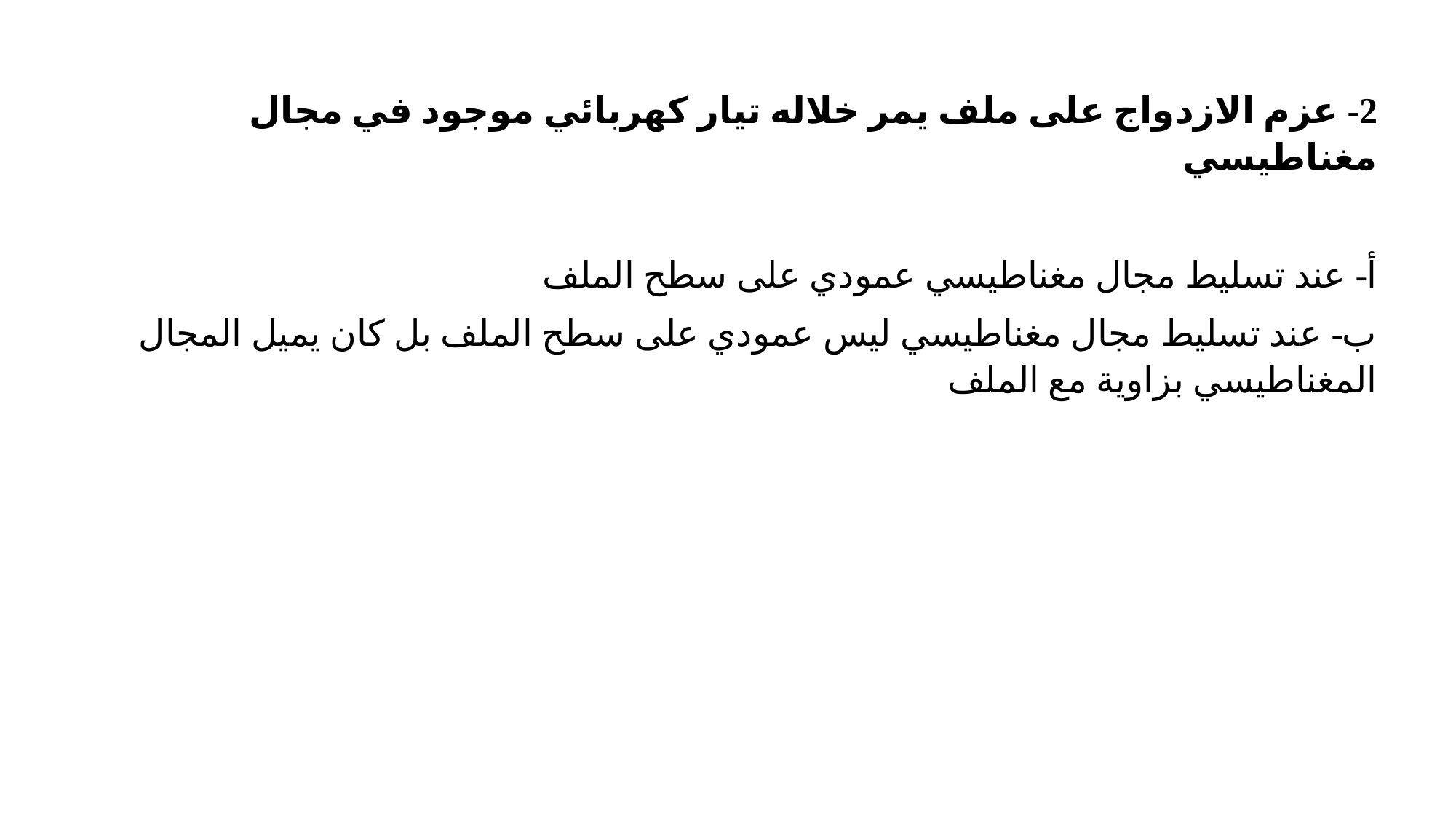

2- عزم الازدواج على ملف يمر خلاله تيار كهربائي موجود في مجال مغناطيسي

أ- عند تسليط مجال مغناطيسي عمودي على سطح الملف
ب- عند تسليط مجال مغناطيسي ليس عمودي على سطح الملف بل كان يميل المجال المغناطيسي بزاوية مع الملف